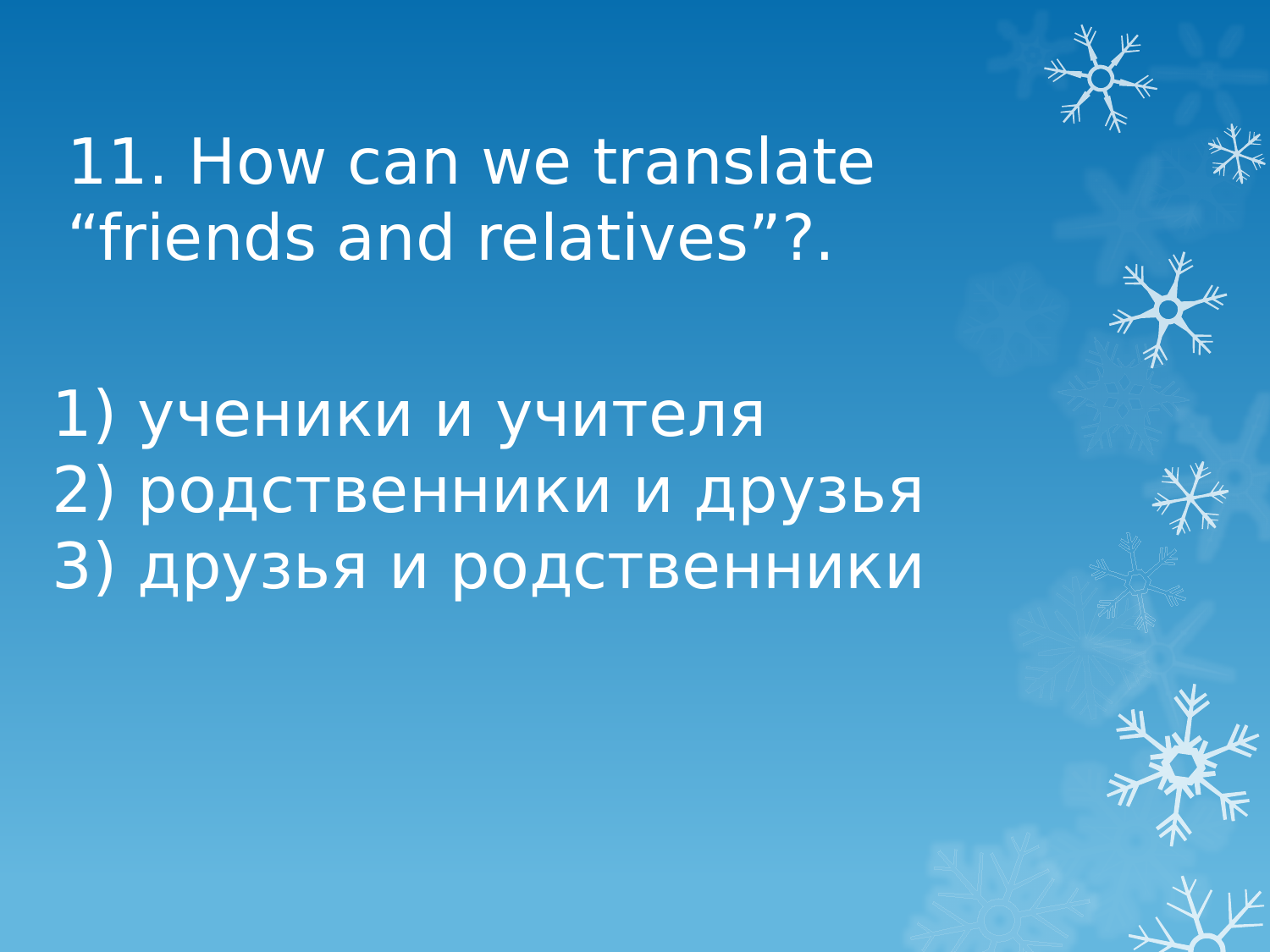

11. How can we translate “friends and relatives”?.
1) ученики и учителя
2) родственники и друзья
3) друзья и родственники